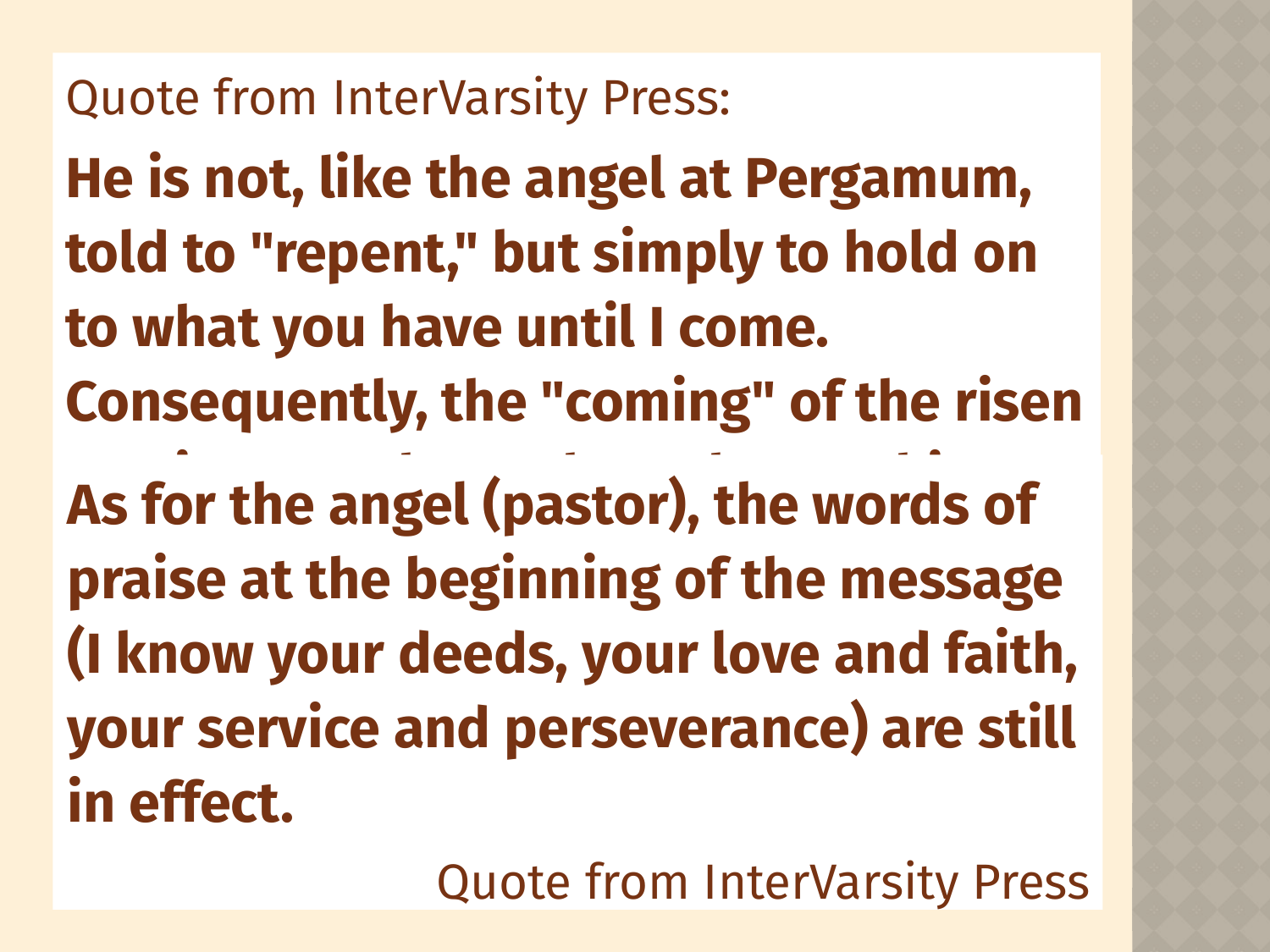

# Now to you I say, and to the rest in Thyatira, as many as do not have this doctrine, who have not known the depths of Satan, as they say, I will put on you no other burden.  But hold fast what you have till I come.
Quote from InterVarsity Press:
He is not, like the angel at Pergamum, told to "repent," but simply to hold on to what you have until I come. Consequently, the "coming" of the risen one is not a threat, but a hope. This suggests that Jezebel and her clan may not have been an actual part of the congregation, but a separate community trying to entice away its members.
As for the angel (pastor), the words of praise at the beginning of the message (I know your deeds, your love and faith, your service and perseverance) are still in effect.
Quote from InterVarsity Press